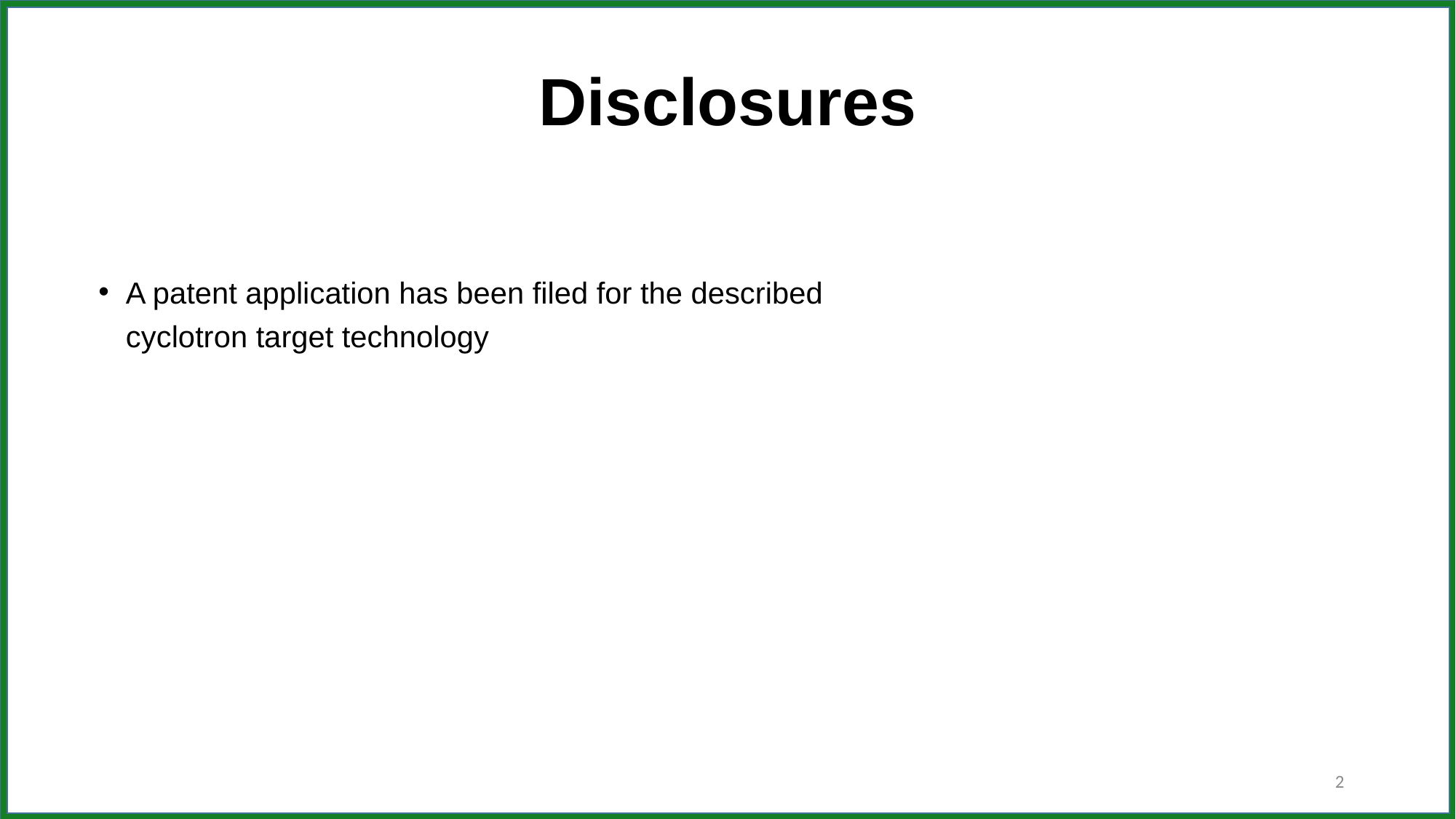

# Disclosures
A patent application has been filed for the described cyclotron target technology

2